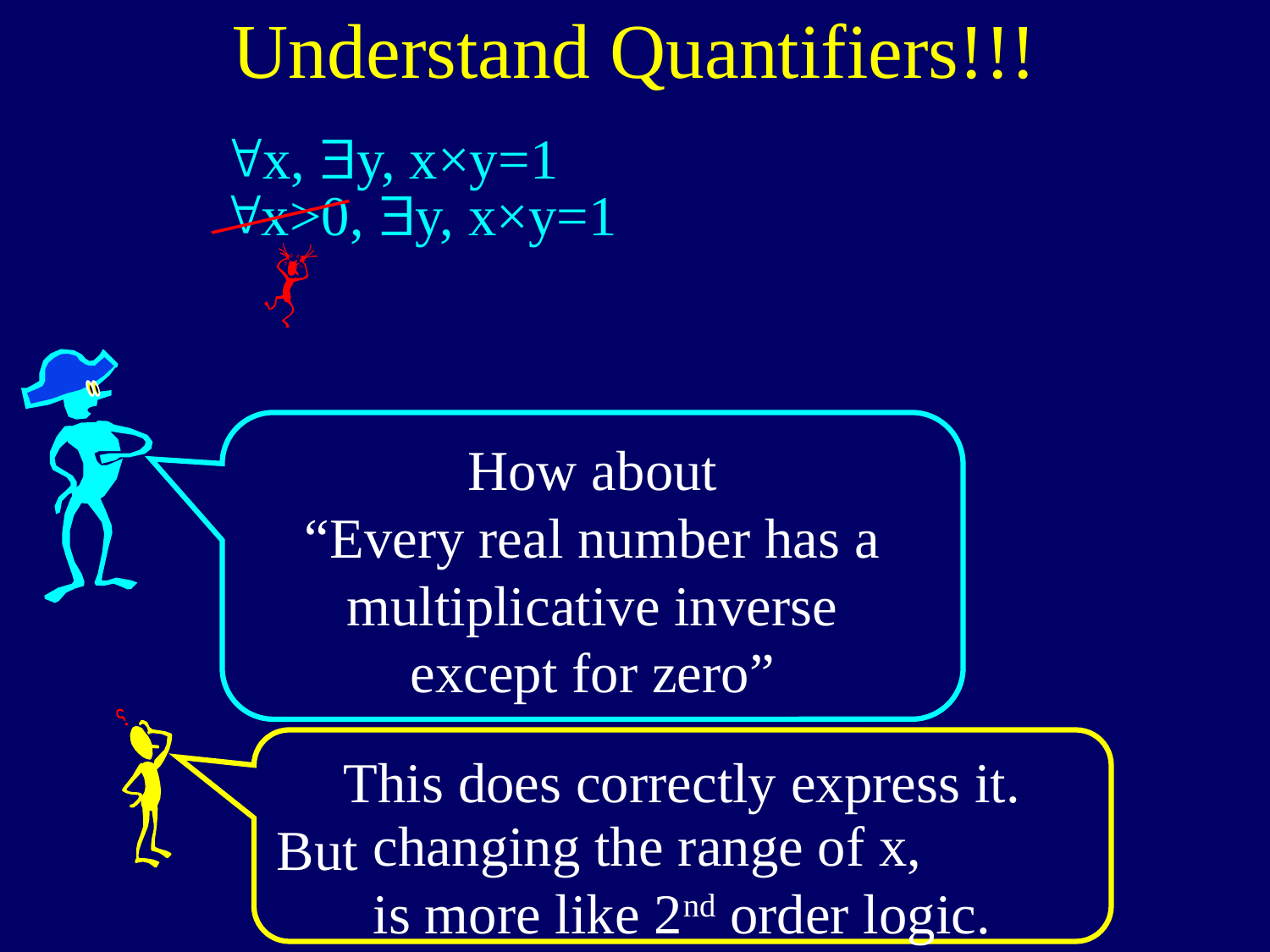

# Understand Quantifiers!!!
∀x, ∃y, x×y=1
∀x>0, ∃y, x×y=1

How about
“Every real number has a multiplicative inverse
except for zero”

This does correctly express it.
But
changing the range of x,
is more like 2nd order logic.